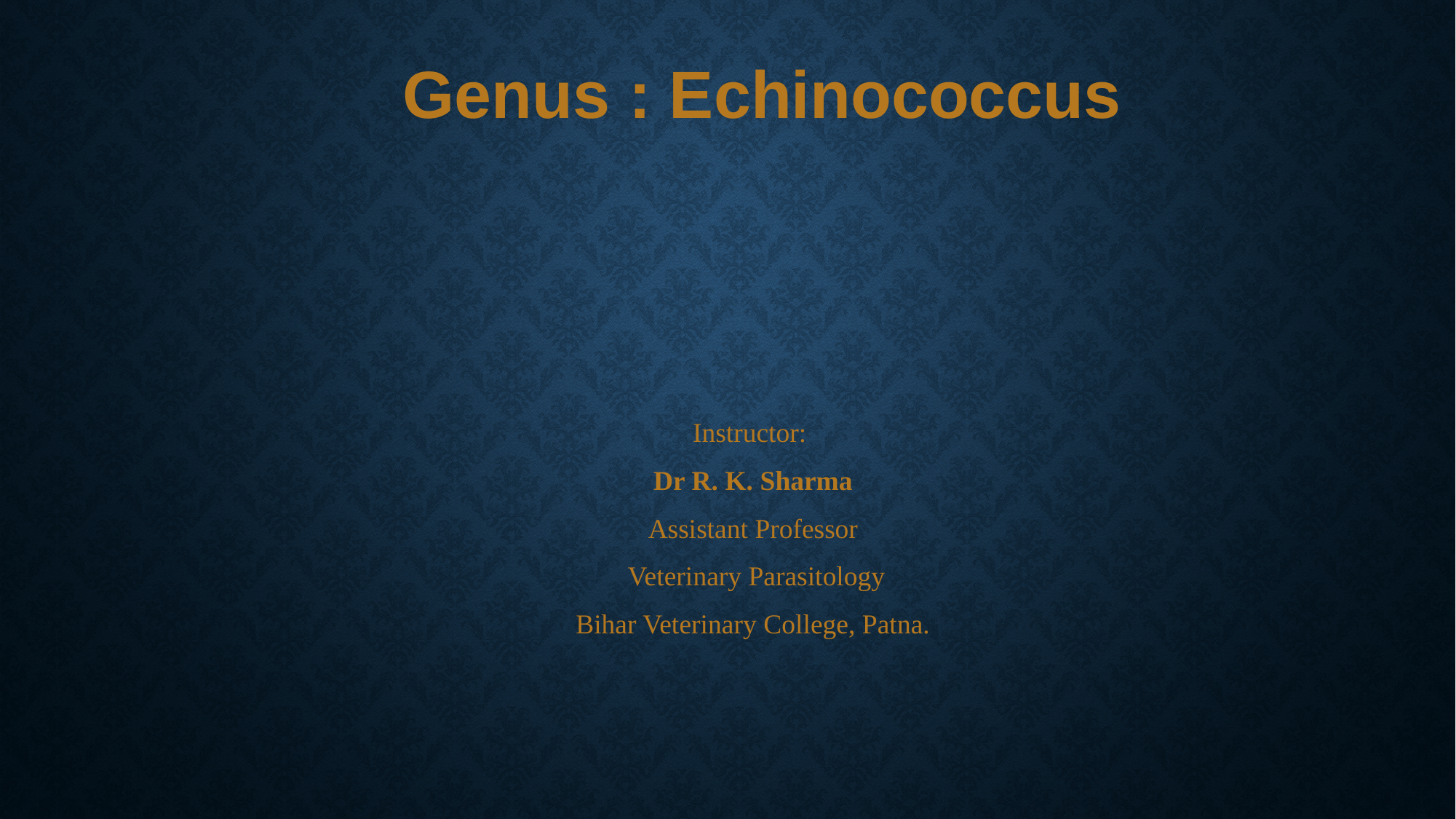

# Genus : Echinococcus
Instructor:
Dr R. K. Sharma
Assistant Professor
 Veterinary Parasitology
Bihar Veterinary College, Patna.